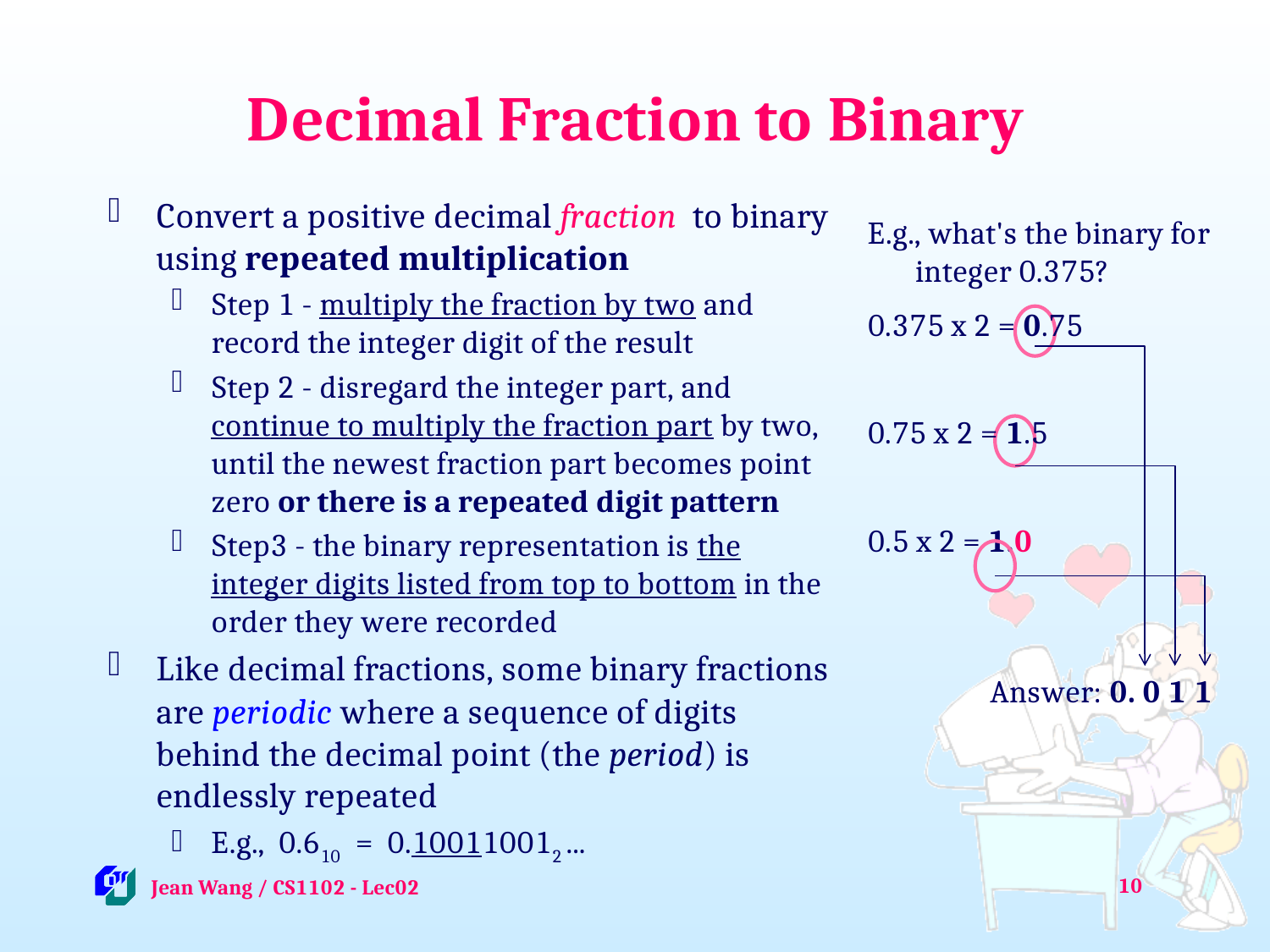

# Decimal Fraction to Binary
Convert a positive decimal fraction  to binary using repeated multiplication
Step 1 - multiply the fraction by two and record the integer digit of the result
Step 2 - disregard the integer part, and continue to multiply the fraction part by two, until the newest fraction part becomes point zero or there is a repeated digit pattern
Step3 - the binary representation is the integer digits listed from top to bottom in the order they were recorded
Like decimal fractions, some binary fractions are periodic where a sequence of digits behind the decimal point (the period) is endlessly repeated
E.g.,  0.610   =  0.100110012 ...
E.g., what's the binary for integer 0.375?
0.375 x 2 = 0.75

0.75 x 2 = 1.5

0.5 x 2 = 1.0

Answer: 0. 0 1 1
10
     Jean Wang / CS1102 - Lec02